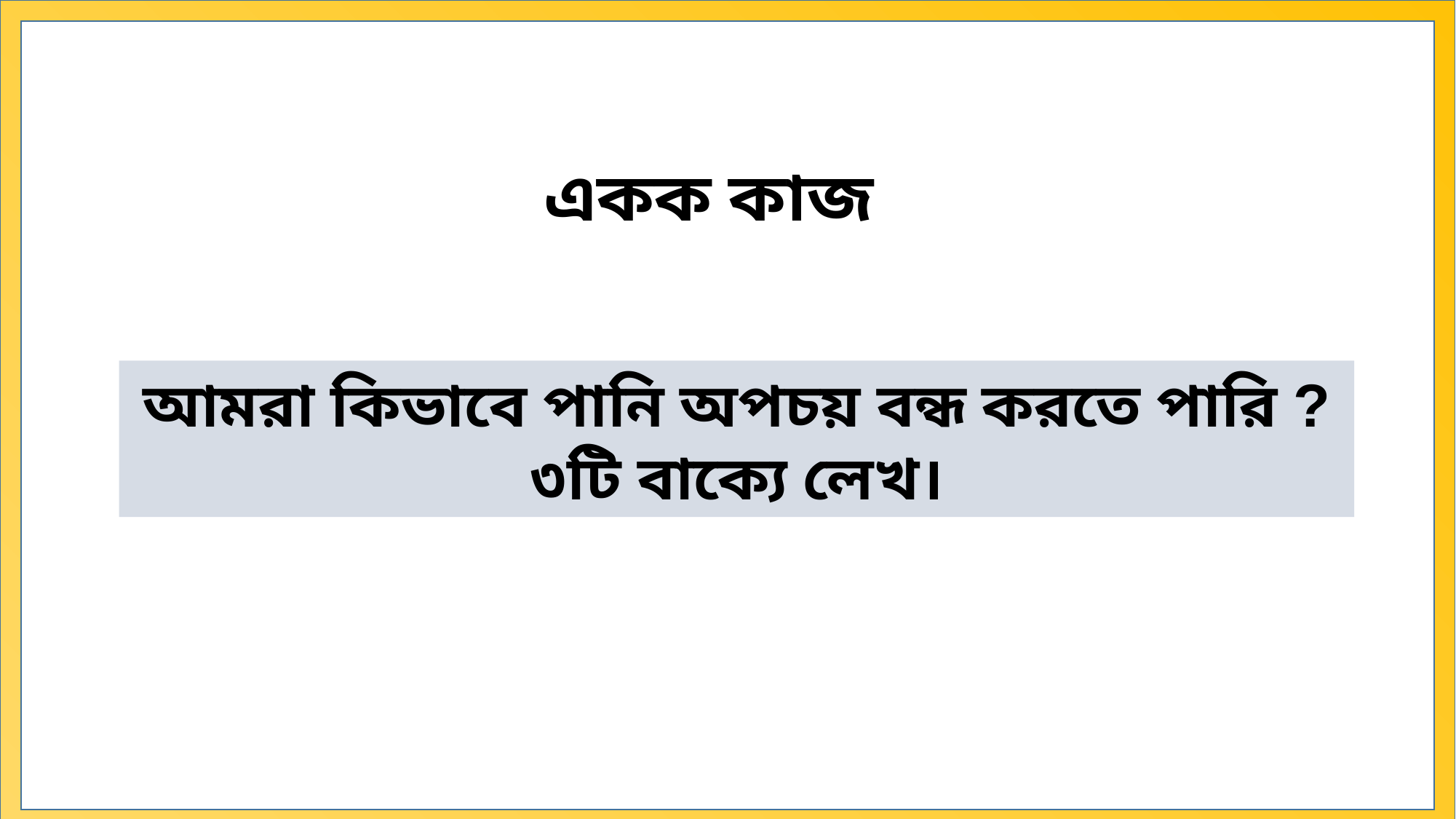

একক কাজ
আমরা কিভাবে পানি অপচয় বন্ধ করতে পারি ?৩টি বাক্যে লেখ।